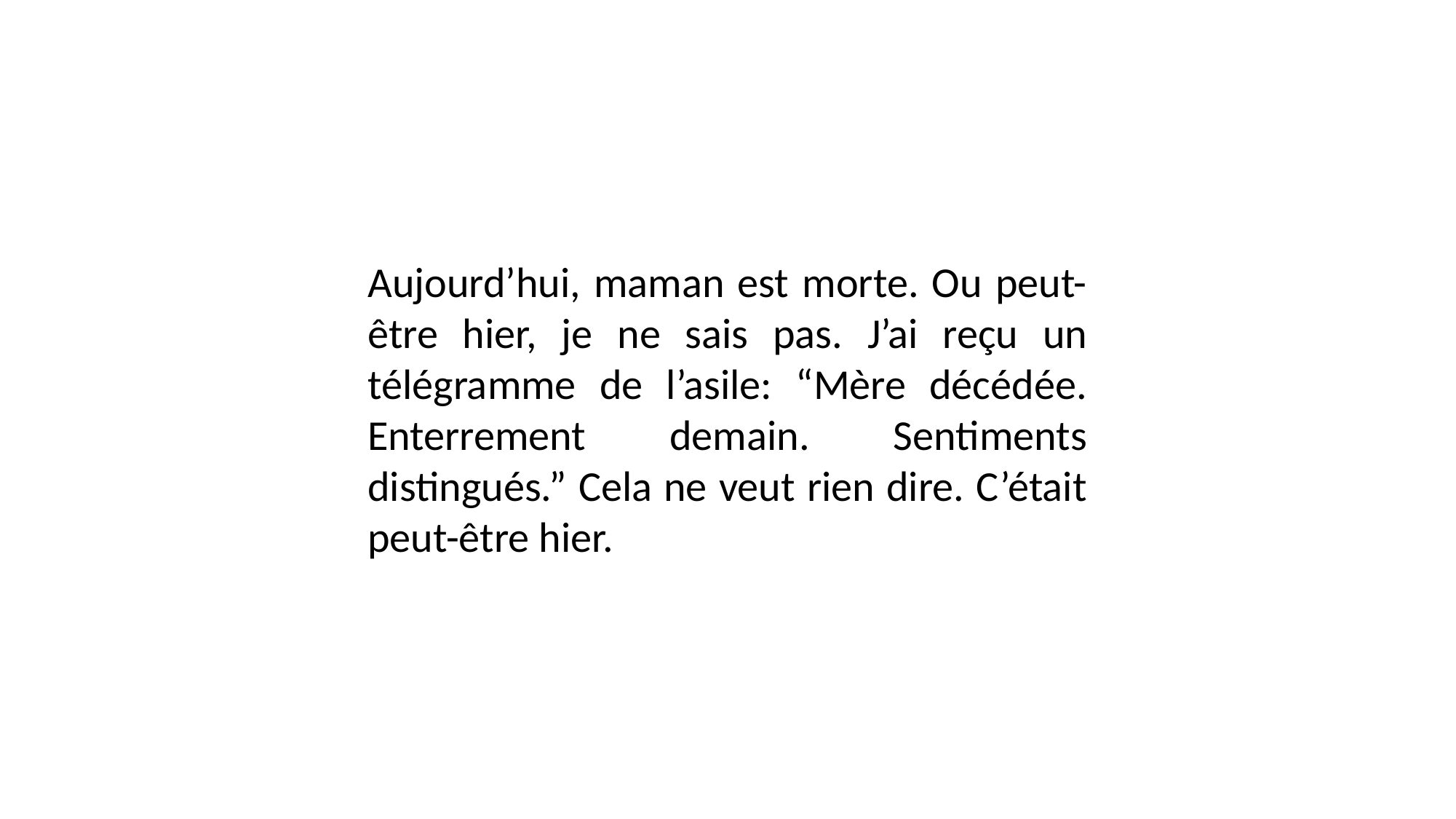

Aujourd’hui, maman est morte. Ou peut-être hier, je ne sais pas. J’ai reçu un télégramme de l’asile: “Mère décédée. Enterrement demain. Sentiments distingués.” Cela ne veut rien dire. C’était peut-être hier.